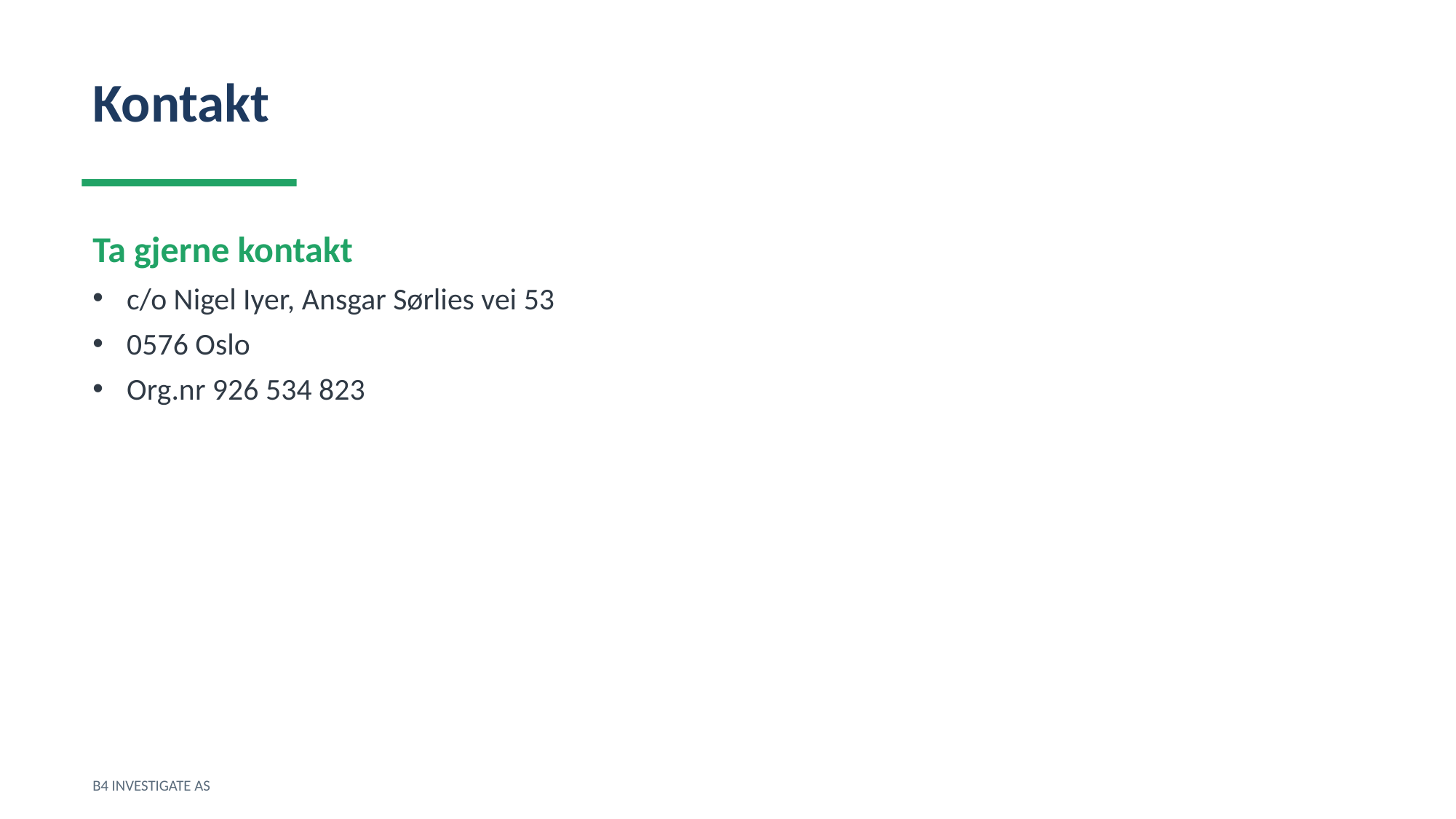

Kontakt

Ta gjerne kontakt
c/o Nigel Iyer, Ansgar Sørlies vei 53
0576 Oslo
Org.nr 926 534 823
B4 INVESTIGATE AS